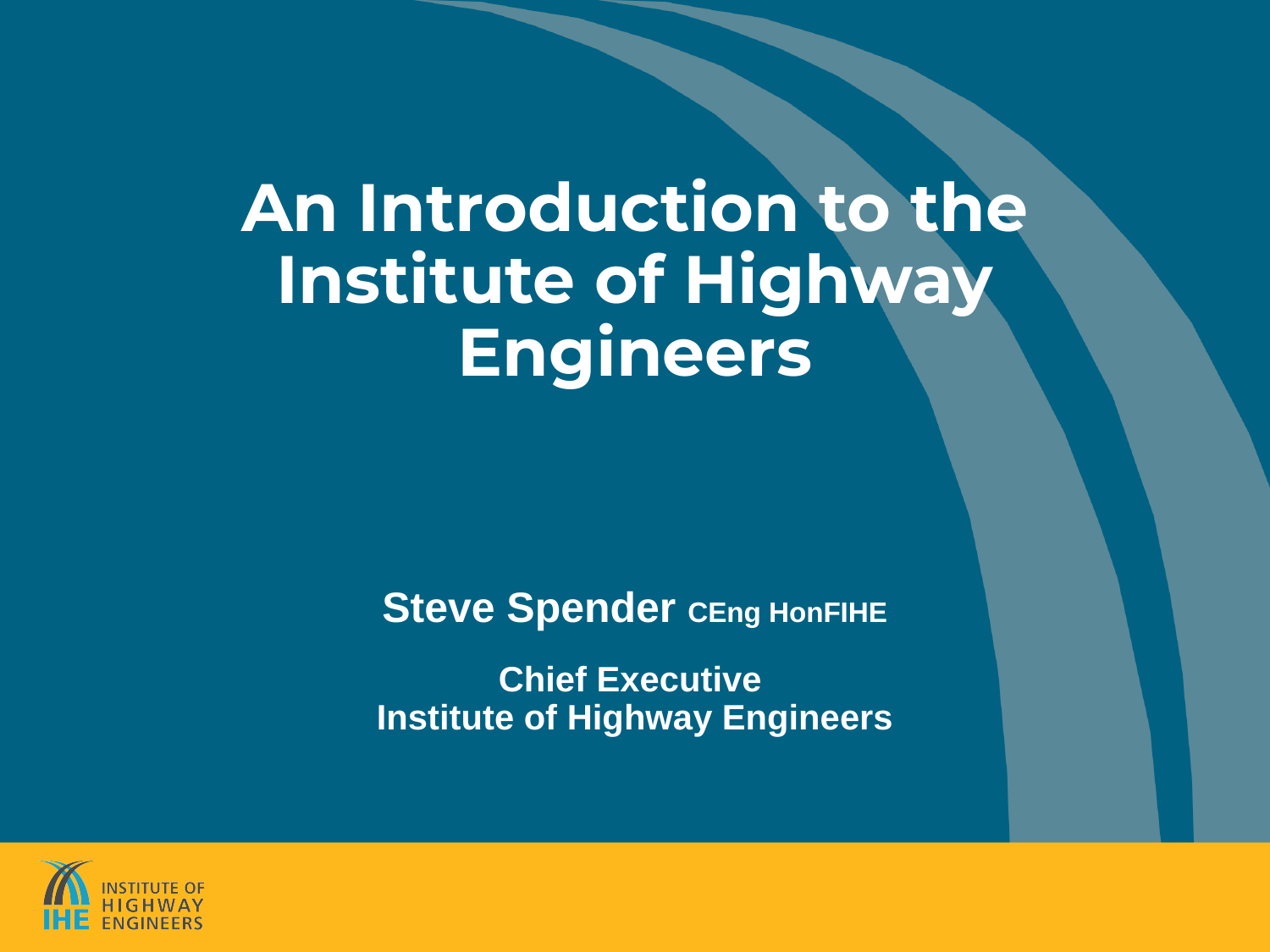

# An Introduction to the Institute of Highway Engineers
Steve Spender CEng HonFIHE

Chief Executive
Institute of Highway Engineers